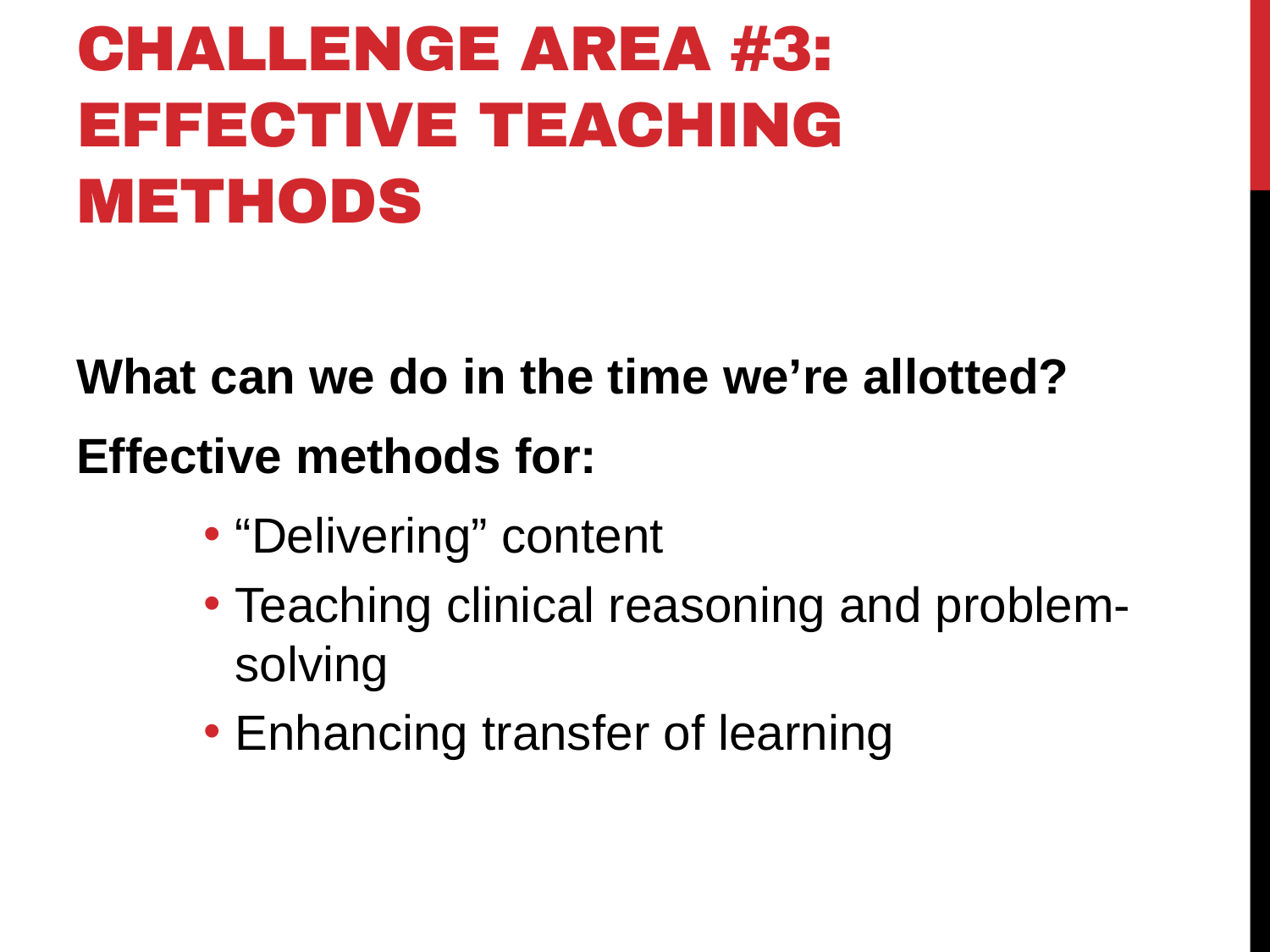

# Challenge Area #3: Effective Teaching Methods
What can we do in the time we’re allotted?
Effective methods for:
“Delivering” content
Teaching clinical reasoning and problem-solving
Enhancing transfer of learning